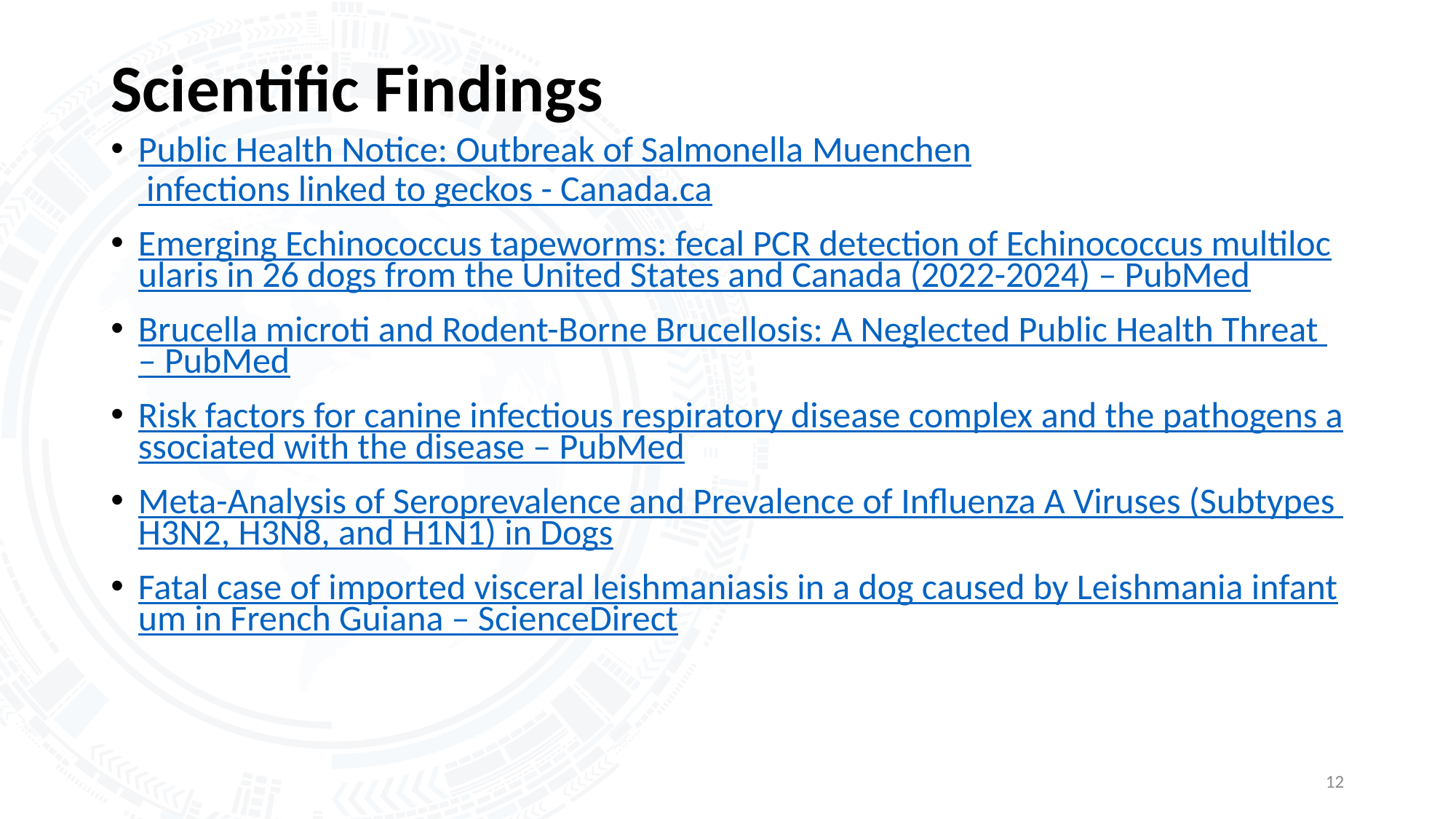

# Scientific Findings
Public Health Notice: Outbreak of Salmonella Muenchen infections linked to geckos - Canada.ca
Emerging Echinococcus tapeworms: fecal PCR detection of Echinococcus multilocularis in 26 dogs from the United States and Canada (2022-2024) – PubMed
Brucella microti and Rodent-Borne Brucellosis: A Neglected Public Health Threat – PubMed
Risk factors for canine infectious respiratory disease complex and the pathogens associated with the disease – PubMed
Meta-Analysis of Seroprevalence and Prevalence of Influenza A Viruses (Subtypes H3N2, H3N8, and H1N1) in Dogs
Fatal case of imported visceral leishmaniasis in a dog caused by Leishmania infantum in French Guiana – ScienceDirect

12